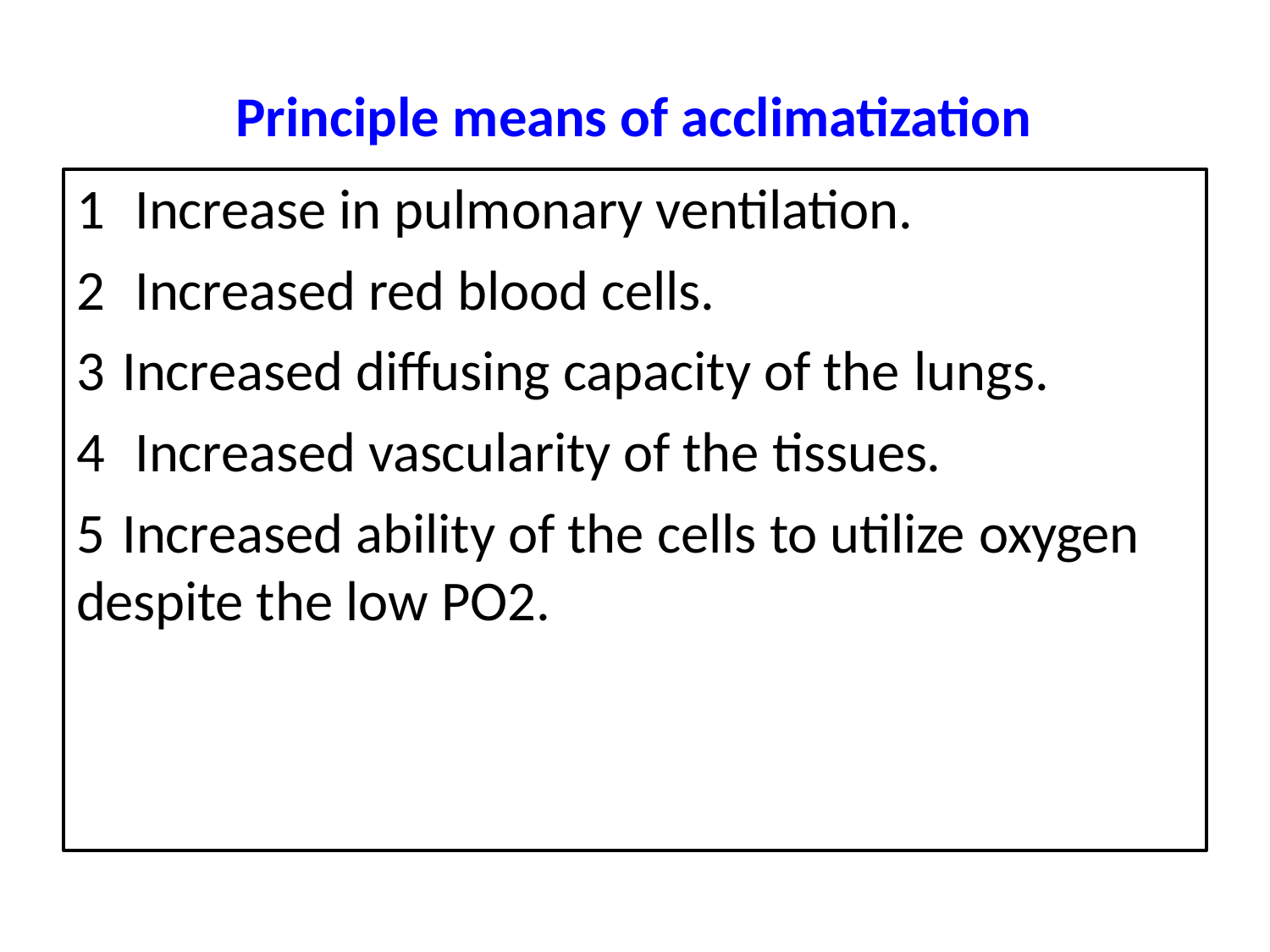

Principle means of acclimatization
Increase in pulmonary ventilation.
Increased red blood cells.
Increased diffusing capacity of the lungs.
Increased vascularity of the tissues.
Increased ability of the cells to utilize oxygen
despite the low PO2.